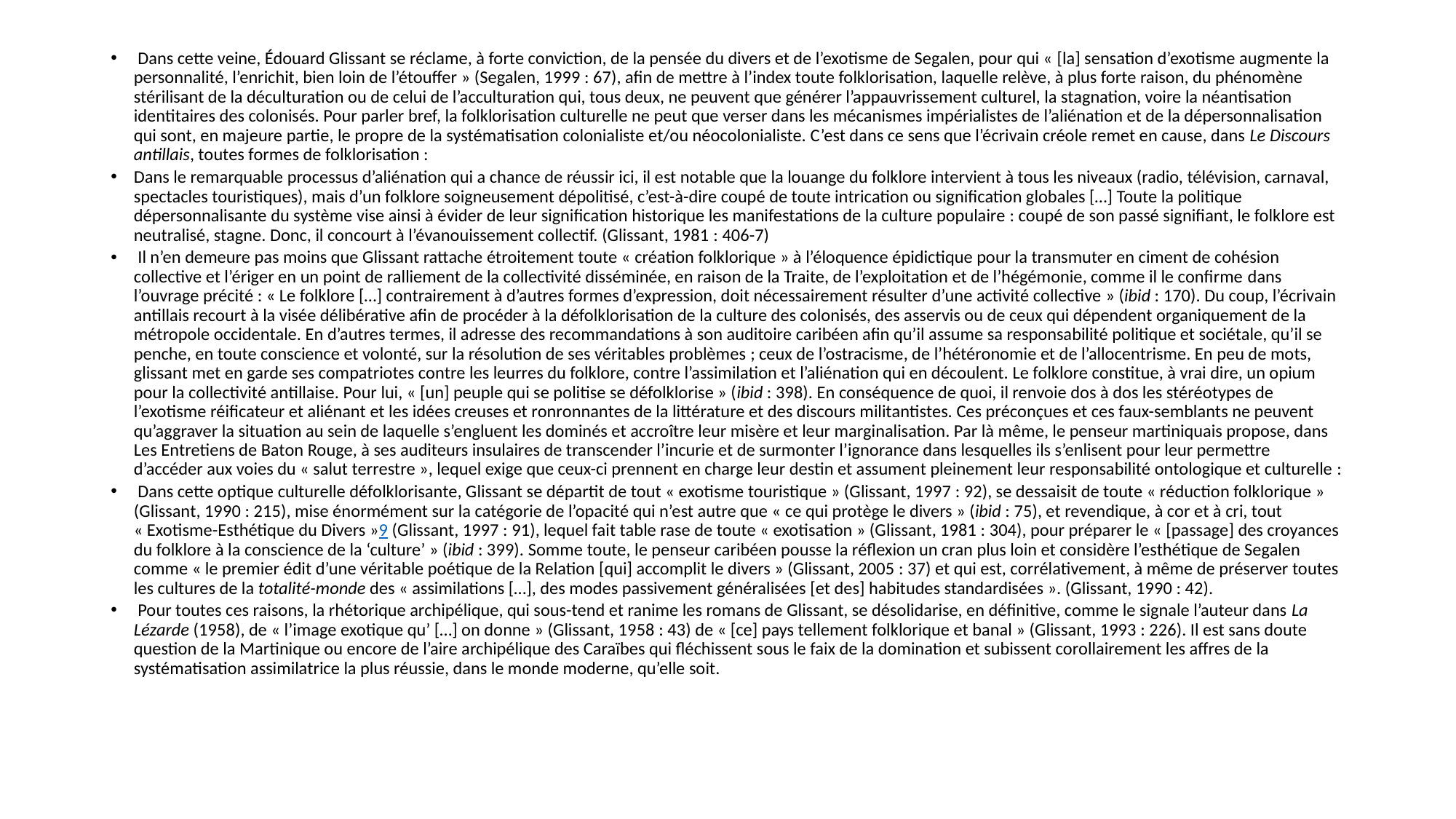

#
 Dans cette veine, Édouard Glissant se réclame, à forte conviction, de la pensée du divers et de l’exotisme de Segalen, pour qui « [la] sensation d’exotisme augmente la personnalité, l’enrichit, bien loin de l’étouffer » (Segalen, 1999 : 67), afin de mettre à l’index toute folklorisation, laquelle relève, à plus forte raison, du phénomène stérilisant de la déculturation ou de celui de l’acculturation qui, tous deux, ne peuvent que générer l’appauvrissement culturel, la stagnation, voire la néantisation identitaires des colonisés. Pour parler bref, la folklorisation culturelle ne peut que verser dans les mécanismes impérialistes de l’aliénation et de la dépersonnalisation qui sont, en majeure partie, le propre de la systématisation colonialiste et/ou néocolonialiste. C’est dans ce sens que l’écrivain créole remet en cause, dans Le Discours antillais, toutes formes de folklorisation :
Dans le remarquable processus d’aliénation qui a chance de réussir ici, il est notable que la louange du folklore intervient à tous les niveaux (radio, télévision, carnaval, spectacles touristiques), mais d’un folklore soigneusement dépolitisé, c’est-à-dire coupé de toute intrication ou signification globales […] Toute la politique dépersonnalisante du système vise ainsi à évider de leur signification historique les manifestations de la culture populaire : coupé de son passé signifiant, le folklore est neutralisé, stagne. Donc, il concourt à l’évanouissement collectif. (Glissant, 1981 : 406-7)
 Il n’en demeure pas moins que Glissant rattache étroitement toute « création folklorique » à l’éloquence épidictique pour la transmuter en ciment de cohésion collective et l’ériger en un point de ralliement de la collectivité disséminée, en raison de la Traite, de l’exploitation et de l’hégémonie, comme il le confirme dans l’ouvrage précité : « Le folklore […] contrairement à d’autres formes d’expression, doit nécessairement résulter d’une activité collective » (ibid : 170). Du coup, l’écrivain antillais recourt à la visée délibérative afin de procéder à la défolklorisation de la culture des colonisés, des asservis ou de ceux qui dépendent organiquement de la métropole occidentale. En d’autres termes, il adresse des recommandations à son auditoire caribéen afin qu’il assume sa responsabilité politique et sociétale, qu’il se penche, en toute conscience et volonté, sur la résolution de ses véritables problèmes ; ceux de l’ostracisme, de l’hétéronomie et de l’allocentrisme. En peu de mots, glissant met en garde ses compatriotes contre les leurres du folklore, contre l’assimilation et l’aliénation qui en découlent. Le folklore constitue, à vrai dire, un opium pour la collectivité antillaise. Pour lui, « [un] peuple qui se politise se défolklorise » (ibid : 398). En conséquence de quoi, il renvoie dos à dos les stéréotypes de l’exotisme réificateur et aliénant et les idées creuses et ronronnantes de la littérature et des discours militantistes. Ces préconçues et ces faux-semblants ne peuvent qu’aggraver la situation au sein de laquelle s’engluent les dominés et accroître leur misère et leur marginalisation. Par là même, le penseur martiniquais propose, dans Les Entretiens de Baton Rouge, à ses auditeurs insulaires de transcender l’incurie et de surmonter l’ignorance dans lesquelles ils s’enlisent pour leur permettre d’accéder aux voies du « salut terrestre », lequel exige que ceux-ci prennent en charge leur destin et assument pleinement leur responsabilité ontologique et culturelle :
 Dans cette optique culturelle défolklorisante, Glissant se départit de tout « exotisme touristique » (Glissant, 1997 : 92), se dessaisit de toute « réduction folklorique » (Glissant, 1990 : 215), mise énormément sur la catégorie de l’opacité qui n’est autre que « ce qui protège le divers » (ibid : 75), et revendique, à cor et à cri, tout « Exotisme-Esthétique du Divers »9 (Glissant, 1997 : 91), lequel fait table rase de toute « exotisation » (Glissant, 1981 : 304), pour préparer le « [passage] des croyances du folklore à la conscience de la ‘culture’ » (ibid : 399). Somme toute, le penseur caribéen pousse la réflexion un cran plus loin et considère l’esthétique de Segalen comme « le premier édit d’une véritable poétique de la Relation [qui] accomplit le divers » (Glissant, 2005 : 37) et qui est, corrélativement, à même de préserver toutes les cultures de la totalité-monde des « assimilations […], des modes passivement généralisées [et des] habitudes standardisées ». (Glissant, 1990 : 42).
 Pour toutes ces raisons, la rhétorique archipélique, qui sous-tend et ranime les romans de Glissant, se désolidarise, en définitive, comme le signale l’auteur dans La Lézarde (1958), de « l’image exotique qu’ […] on donne » (Glissant, 1958 : 43) de « [ce] pays tellement folklorique et banal » (Glissant, 1993 : 226). Il est sans doute question de la Martinique ou encore de l’aire archipélique des Caraïbes qui fléchissent sous le faix de la domination et subissent corollairement les affres de la systématisation assimilatrice la plus réussie, dans le monde moderne, qu’elle soit.